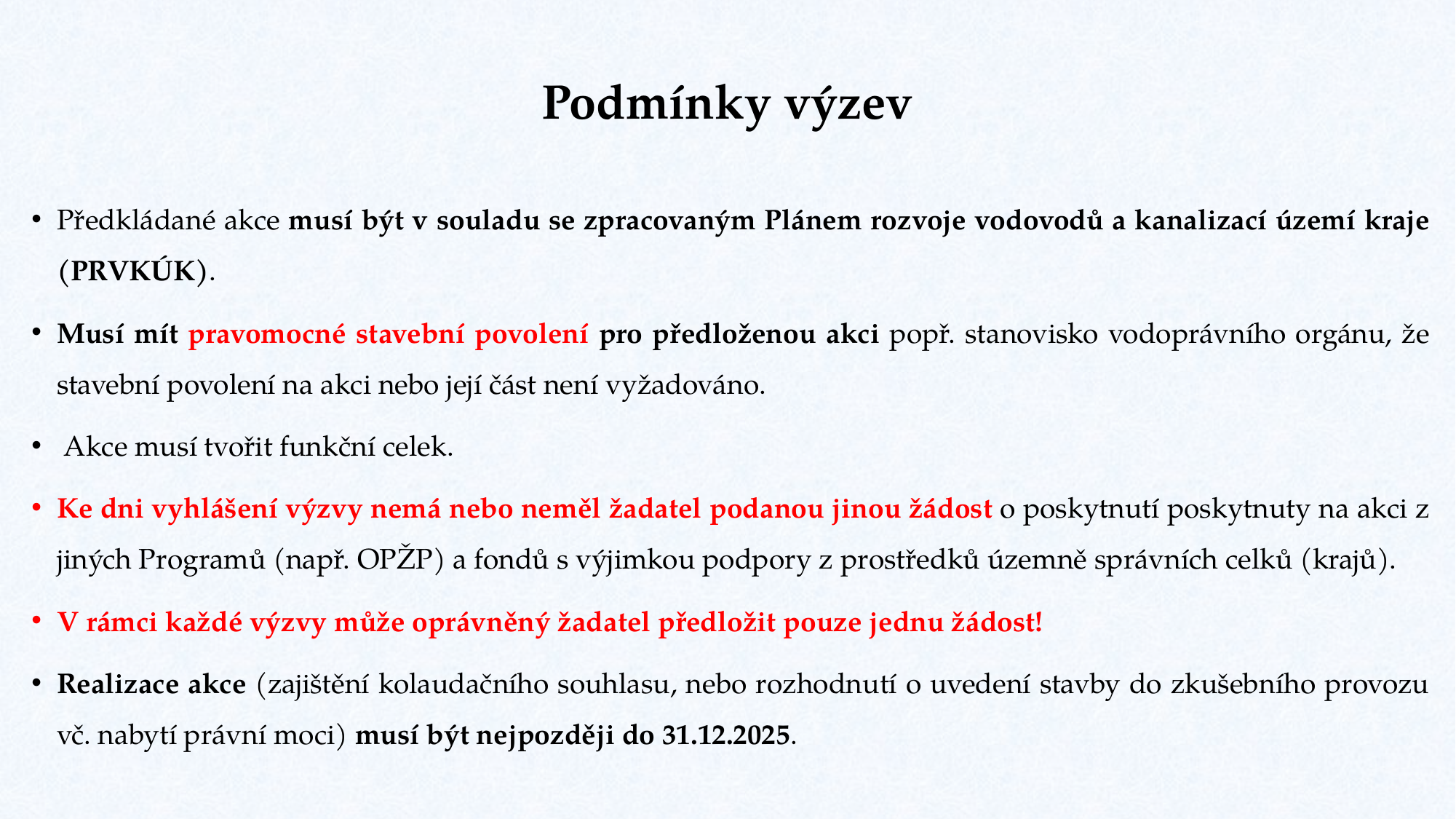

# Podmínky výzev
Předkládané akce musí být v souladu se zpracovaným Plánem rozvoje vodovodů a kanalizací území kraje (PRVKÚK).
Musí mít pravomocné stavební povolení pro předloženou akci popř. stanovisko vodoprávního orgánu, že stavební povolení na akci nebo její část není vyžadováno.
 Akce musí tvořit funkční celek.
Ke dni vyhlášení výzvy nemá nebo neměl žadatel podanou jinou žádost o poskytnutí poskytnuty na akci z jiných Programů (např. OPŽP) a fondů s výjimkou podpory z prostředků územně správních celků (krajů).
V rámci každé výzvy může oprávněný žadatel předložit pouze jednu žádost!
Realizace akce (zajištění kolaudačního souhlasu, nebo rozhodnutí o uvedení stavby do zkušebního provozu vč. nabytí právní moci) musí být nejpozději do 31.12.2025.